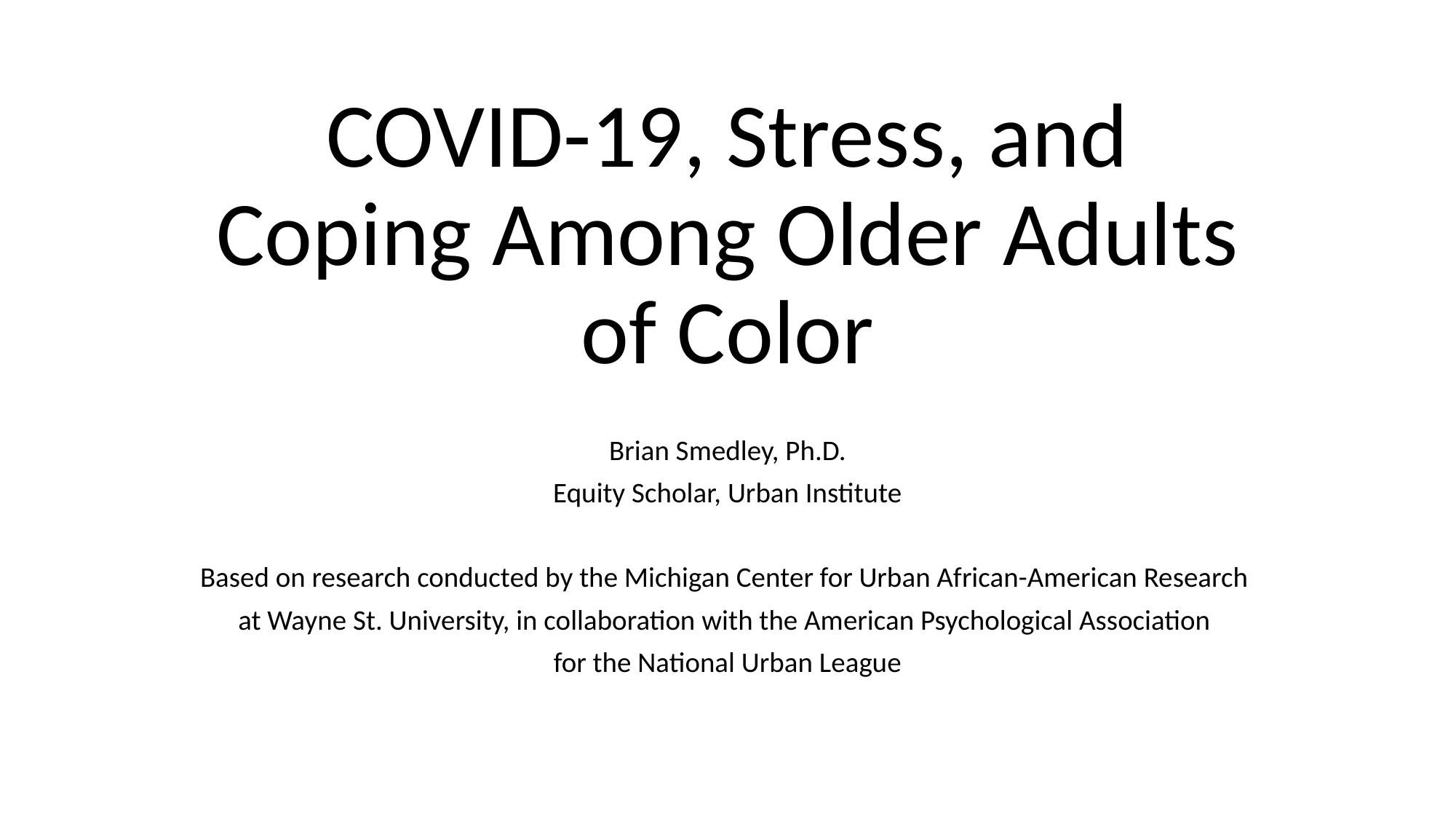

# COVID-19, Stress, and Coping Among Older Adults of Color
Brian Smedley, Ph.D.
Equity Scholar, Urban Institute

Based on research conducted by the Michigan Center for Urban African-American Research
at Wayne St. University, in collaboration with the American Psychological Association
for the National Urban League